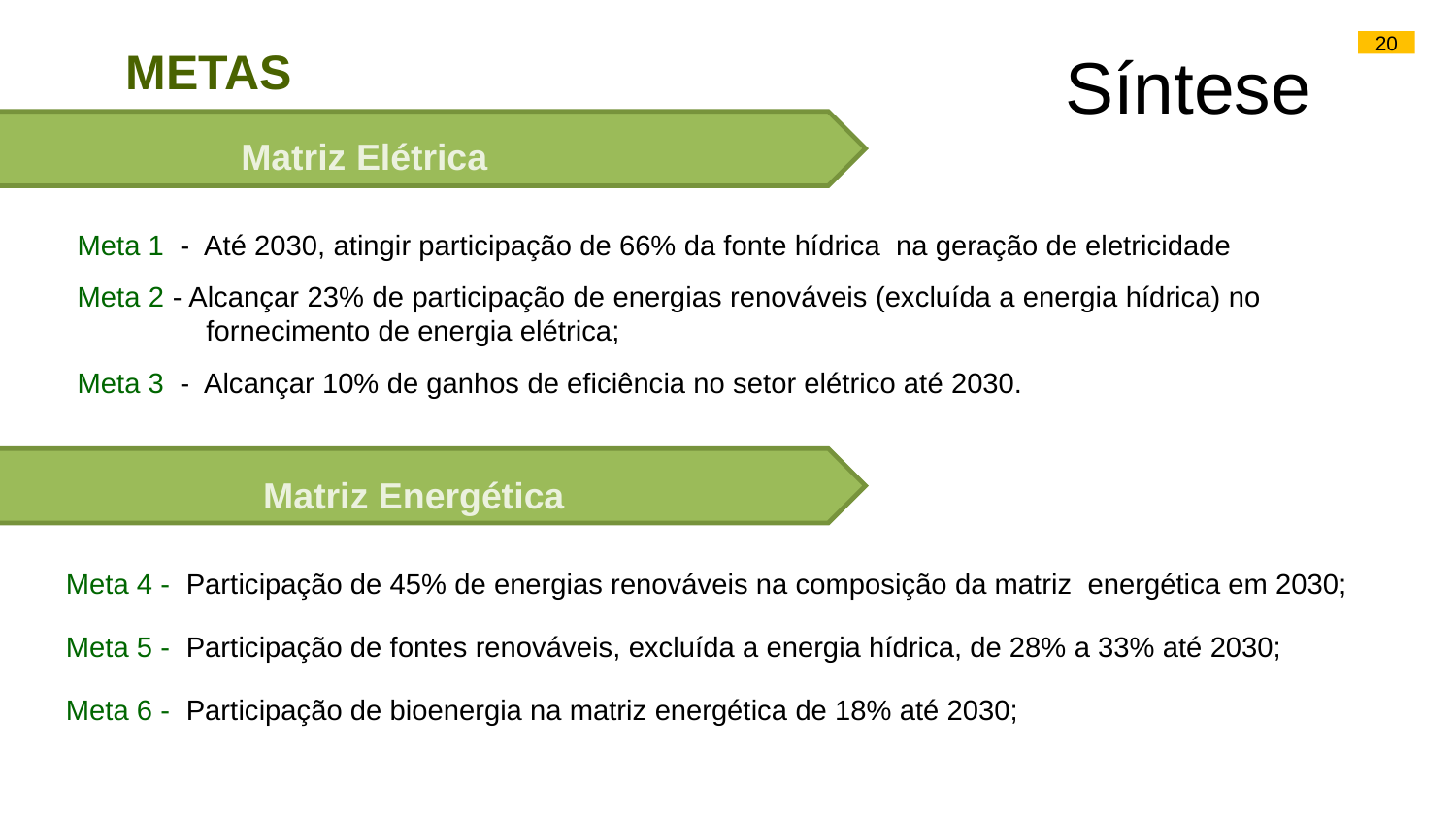

20
METAS
Síntese

Matriz Elétrica
Meta 1  -  Até 2030, atingir participação de 66% da fonte hídrica  na geração de eletricidade
Meta 2 - Alcançar 23% de participação de energias renováveis (excluída a energia hídrica) no           fornecimento de energia elétrica;
Meta 3  -  Alcançar 10% de ganhos de eficiência no setor elétrico até 2030.

Matriz Energética
Meta 4 -  Participação de 45% de energias renováveis na composição da matriz  energética em 2030;
Meta 5 -  Participação de fontes renováveis, excluída a energia hídrica, de 28% a 33% até 2030;
Meta 6 -  Participação de bioenergia na matriz energética de 18% até 2030;